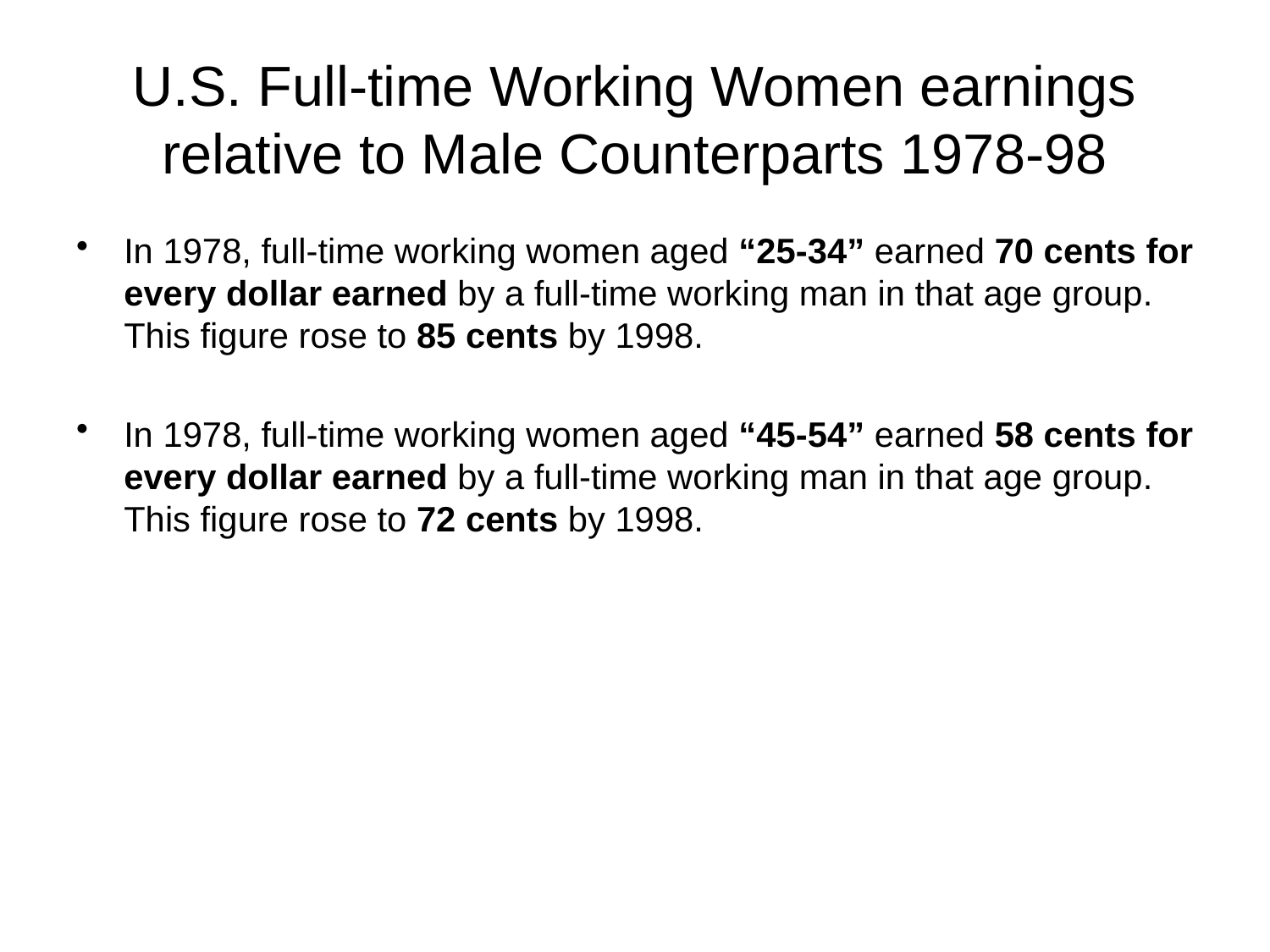

# U.S. Full-time Working Women earnings relative to Male Counterparts 1978-98
In 1978, full-time working women aged “25-34” earned 70 cents for every dollar earned by a full-time working man in that age group. This figure rose to 85 cents by 1998.

In 1978, full-time working women aged “45-54” earned 58 cents for every dollar earned by a full-time working man in that age group. This figure rose to 72 cents by 1998.